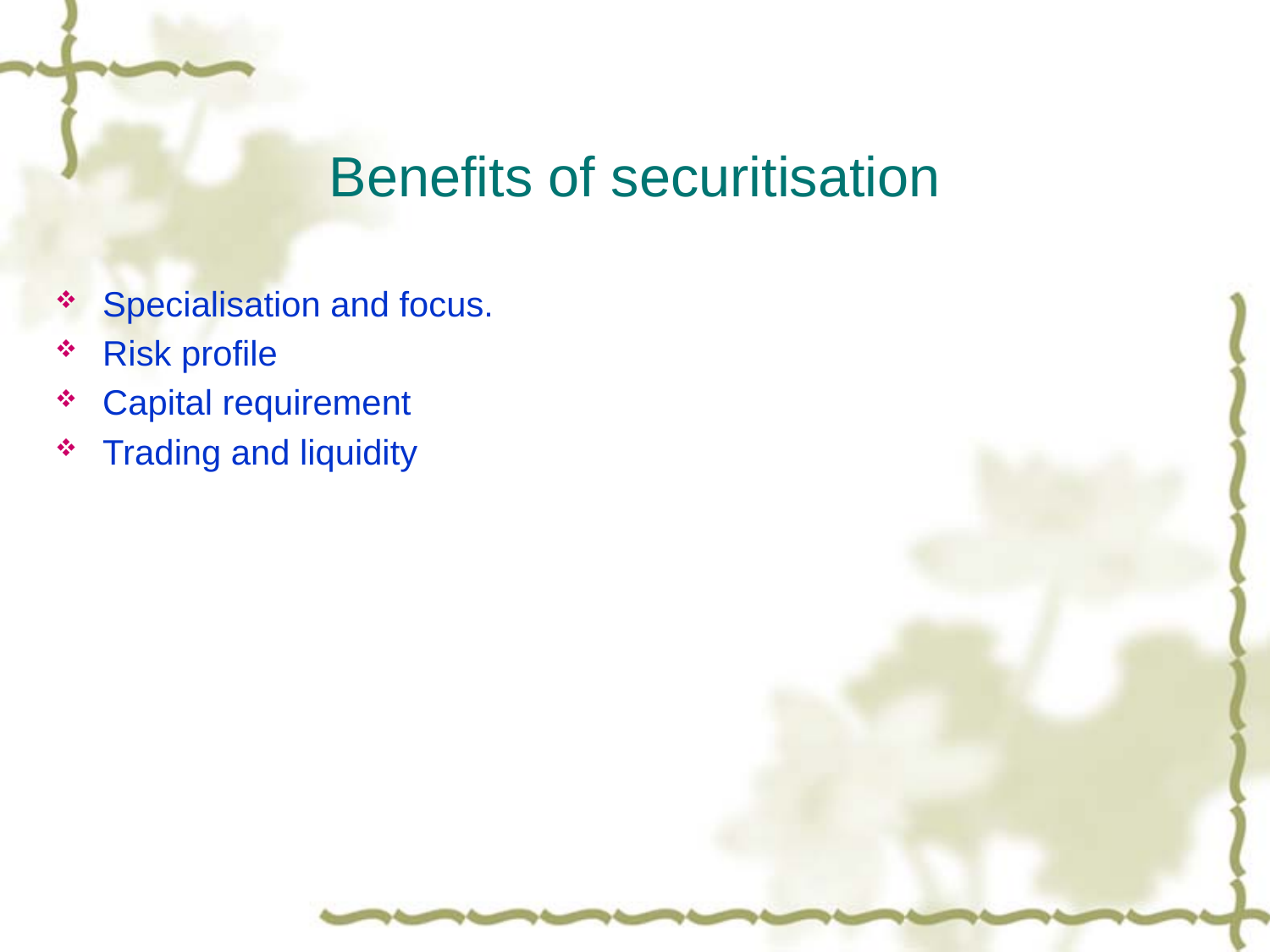

# Benefits of securitisation
Specialisation and focus.
Risk profile
Capital requirement
Trading and liquidity